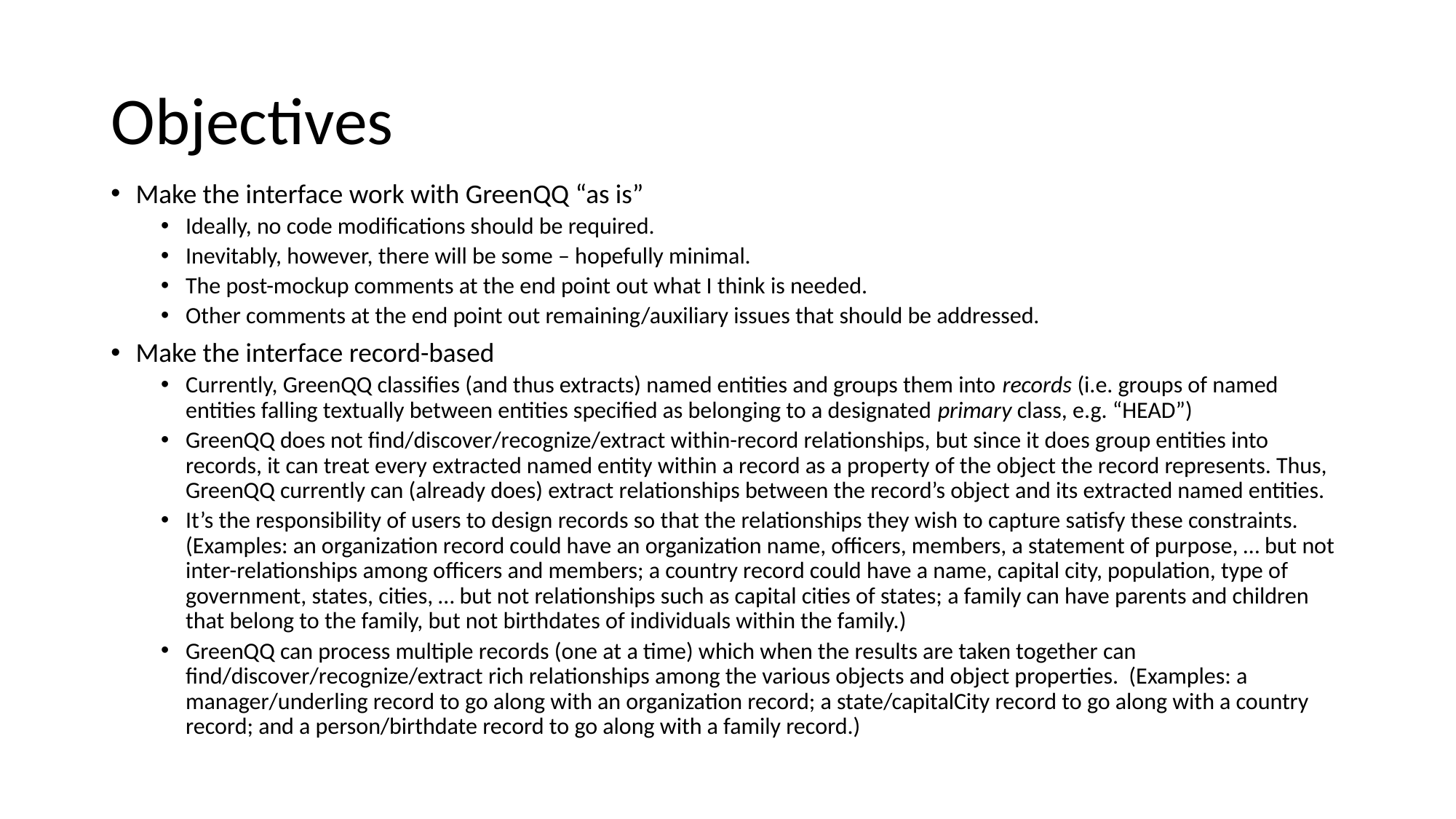

# Objectives
Make the interface work with GreenQQ “as is”
Ideally, no code modifications should be required.
Inevitably, however, there will be some – hopefully minimal.
The post-mockup comments at the end point out what I think is needed.
Other comments at the end point out remaining/auxiliary issues that should be addressed.
Make the interface record-based
Currently, GreenQQ classifies (and thus extracts) named entities and groups them into records (i.e. groups of named entities falling textually between entities specified as belonging to a designated primary class, e.g. “HEAD”)
GreenQQ does not find/discover/recognize/extract within-record relationships, but since it does group entities into records, it can treat every extracted named entity within a record as a property of the object the record represents. Thus, GreenQQ currently can (already does) extract relationships between the record’s object and its extracted named entities.
It’s the responsibility of users to design records so that the relationships they wish to capture satisfy these constraints.  (Examples: an organization record could have an organization name, officers, members, a statement of purpose, … but not inter-relationships among officers and members; a country record could have a name, capital city, population, type of government, states, cities, … but not relationships such as capital cities of states; a family can have parents and children that belong to the family, but not birthdates of individuals within the family.)
GreenQQ can process multiple records (one at a time) which when the results are taken together can find/discover/recognize/extract rich relationships among the various objects and object properties.  (Examples: a manager/underling record to go along with an organization record; a state/capitalCity record to go along with a country record; and a person/birthdate record to go along with a family record.)